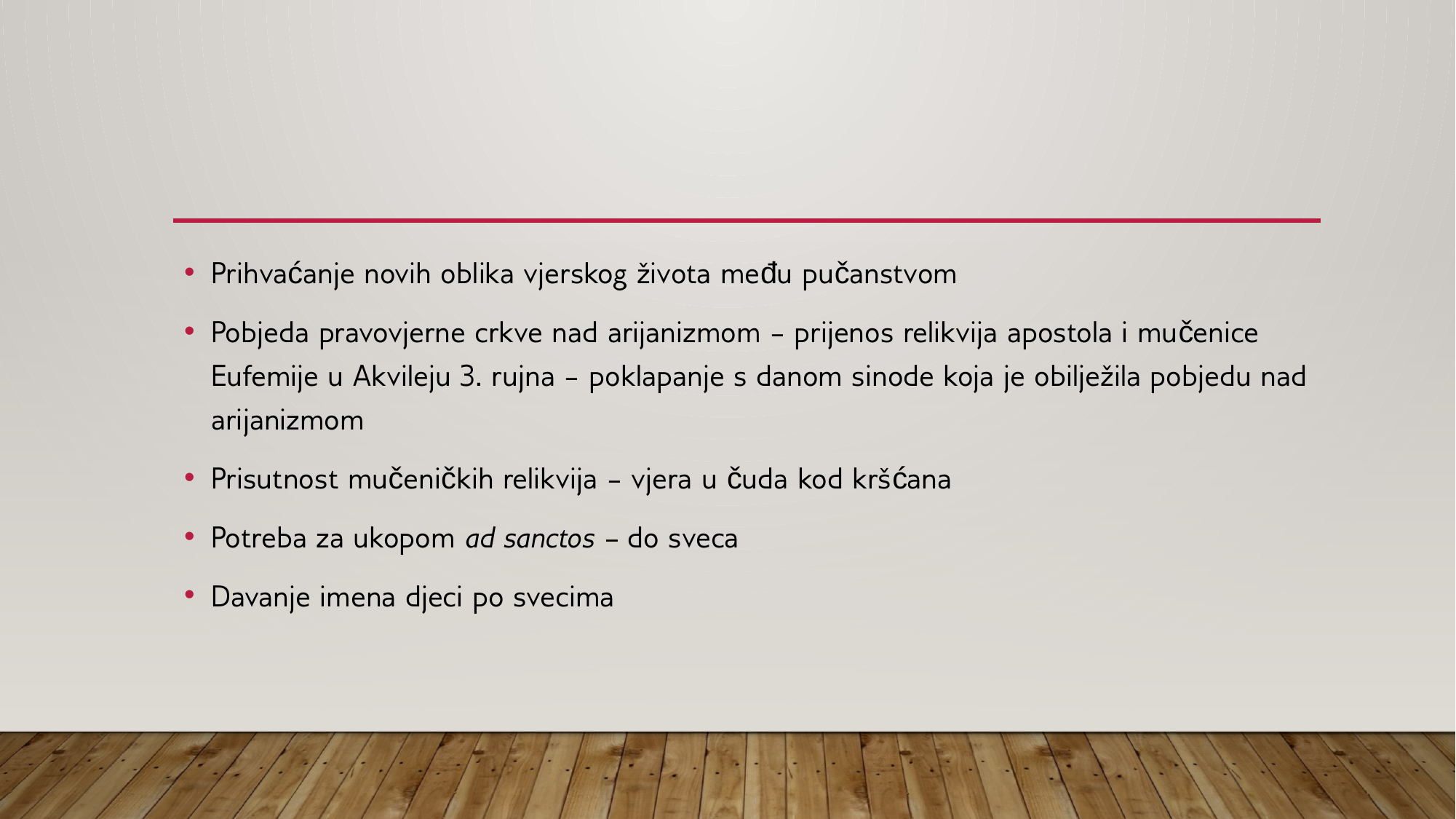

#
Prihvaćanje novih oblika vjerskog života među pučanstvom
Pobjeda pravovjerne crkve nad arijanizmom – prijenos relikvija apostola i mučenice Eufemije u Akvileju 3. rujna – poklapanje s danom sinode koja je obilježila pobjedu nad arijanizmom
Prisutnost mučeničkih relikvija – vjera u čuda kod kršćana
Potreba za ukopom ad sanctos – do sveca
Davanje imena djeci po svecima